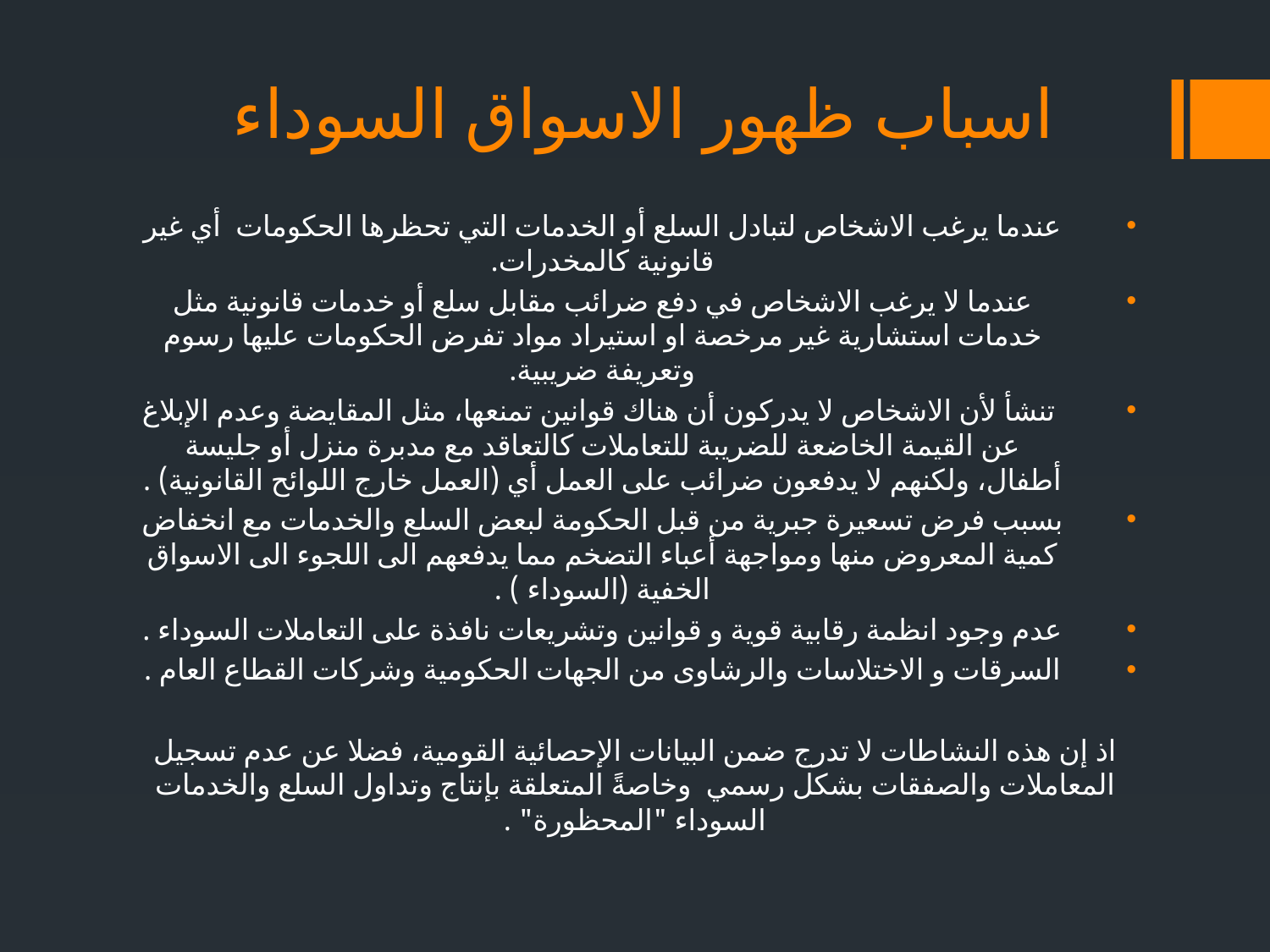

# اسباب ظهور الاسواق السوداء

عندما يرغب الاشخاص لتبادل السلع أو الخدمات التي تحظرها الحكومات  أي غير قانونية كالمخدرات.
عندما لا يرغب الاشخاص في دفع ضرائب مقابل سلع أو خدمات قانونية مثل خدمات استشارية غير مرخصة او استيراد مواد تفرض الحكومات عليها رسوم وتعريفة ضريبية.
 تنشأ لأن الاشخاص لا يدركون أن هناك قوانين تمنعها، مثل المقايضة وعدم الإبلاغ عن القيمة الخاضعة للضريبة للتعاملات كالتعاقد مع مدبرة منزل أو جليسة أطفال، ولكنهم لا يدفعون ضرائب على العمل أي (العمل خارج اللوائح القانونية) .
بسبب فرض تسعيرة جبرية من قبل الحكومة لبعض السلع والخدمات مع انخفاض كمية المعروض منها ومواجهة أعباء التضخم مما يدفعهم الى اللجوء الى الاسواق الخفية (السوداء ) .
عدم وجود انظمة رقابية قوية و قوانين وتشريعات نافذة على التعاملات السوداء .
السرقات و الاختلاسات والرشاوى من الجهات الحكومية وشركات القطاع العام .

اذ إن هذه النشاطات لا تدرج ضمن البيانات الإحصائية القومية، فضلا عن عدم تسجيل المعاملات والصفقات بشكل رسمي  وخاصةً المتعلقة بإنتاج وتداول السلع والخدمات السوداء "المحظورة" .